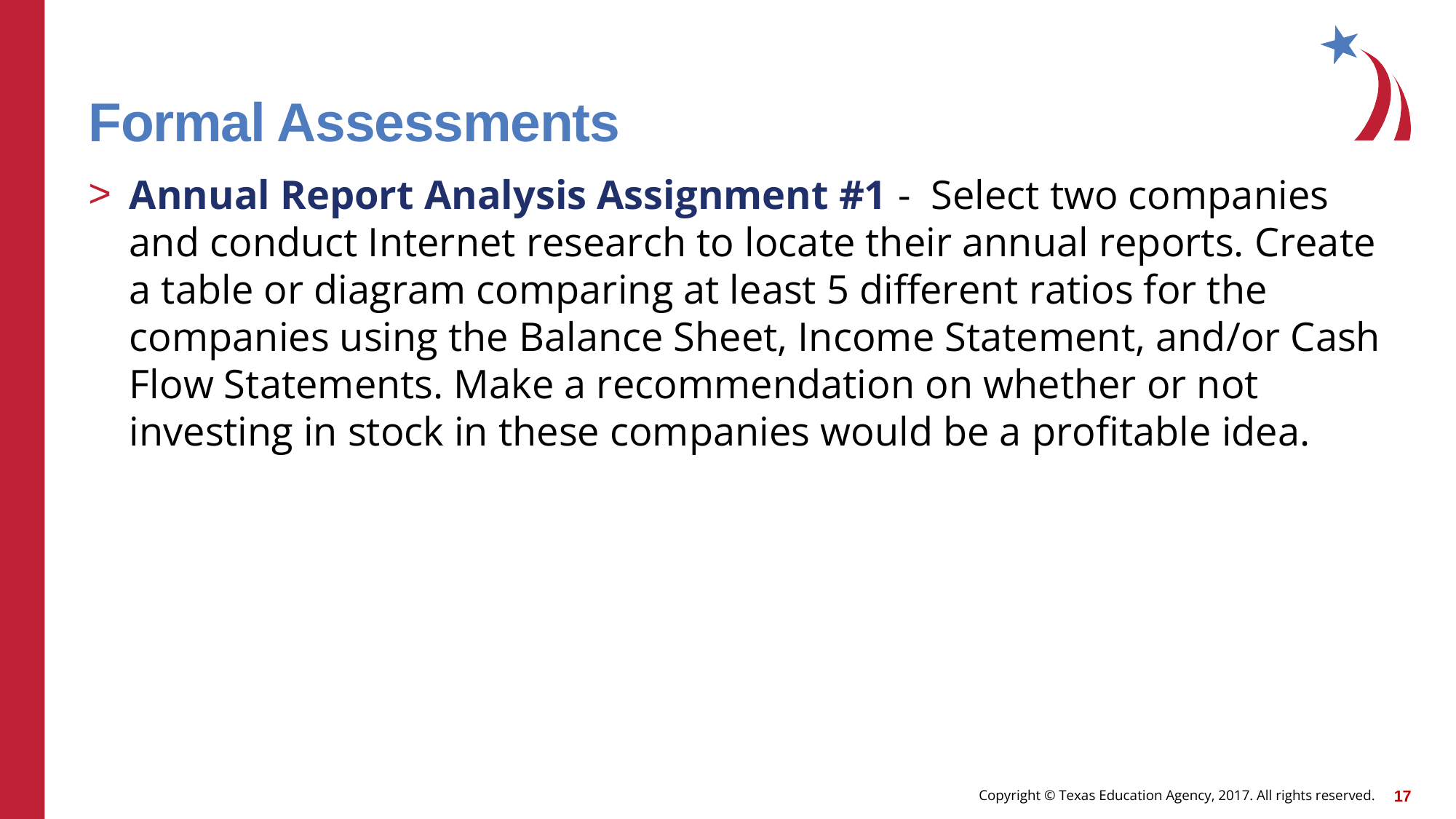

# Formal Assessments
Annual Report Analysis Assignment #1 -  Select two companies and conduct Internet research to locate their annual reports. Create a table or diagram comparing at least 5 different ratios for the companies using the Balance Sheet, Income Statement, and/or Cash Flow Statements. Make a recommendation on whether or not investing in stock in these companies would be a profitable idea.